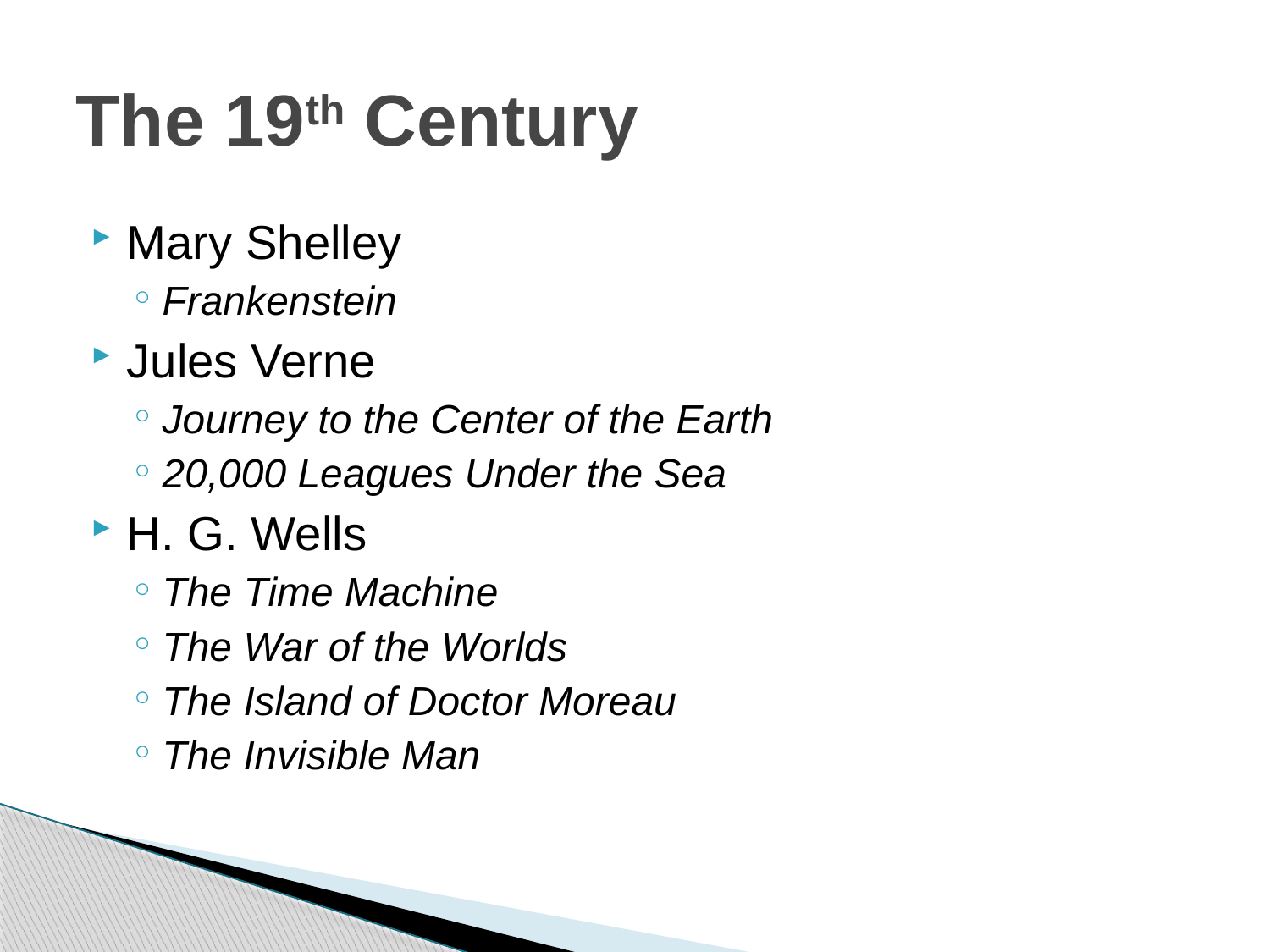

# The 19th Century
Mary Shelley
Frankenstein
Jules Verne
Journey to the Center of the Earth
20,000 Leagues Under the Sea
H. G. Wells
The Time Machine
The War of the Worlds
The Island of Doctor Moreau
The Invisible Man